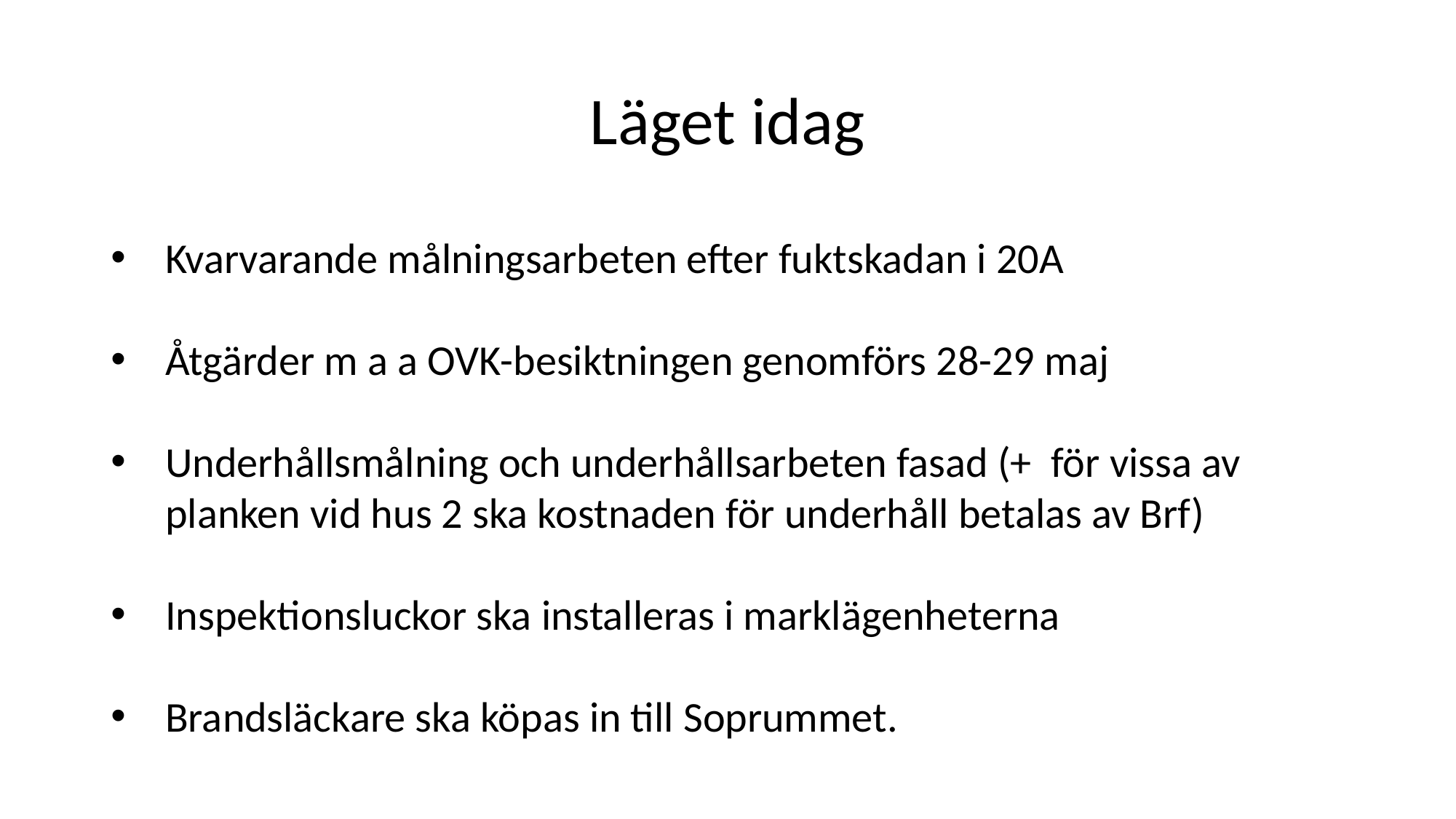

# Läget idag

Kvarvarande målningsarbeten efter fuktskadan i 20A

Åtgärder m a a OVK-besiktningen genomförs 28-29 maj

Underhållsmålning och underhållsarbeten fasad (+  för vissa av planken vid hus 2 ska kostnaden för underhåll betalas av Brf)

Inspektionsluckor ska installeras i marklägenheterna

Brandsläckare ska köpas in till Soprummet.